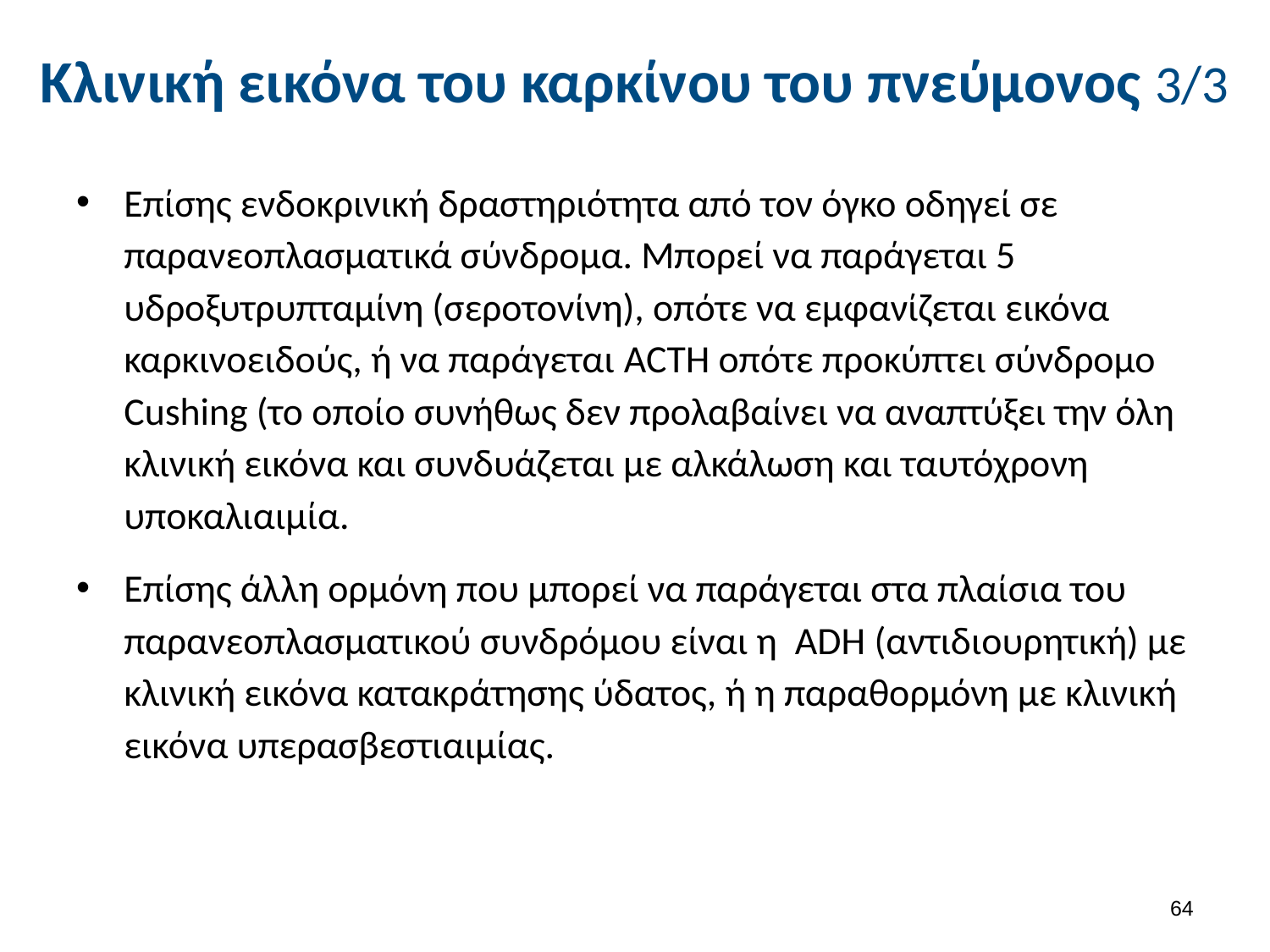

# Κλινική εικόνα του καρκίνου του πνεύμονος 3/3
Επίσης ενδοκρινική δραστηριότητα από τον όγκο οδηγεί σε παρανεοπλασματικά σύνδρομα. Μπορεί να παράγεται 5 υδροξυτρυπταμίνη (σεροτονίνη), οπότε να εμφανίζεται εικόνα καρκινοειδούς, ή να παράγεται ACTH οπότε προκύπτει σύνδρομο Cushing (το οποίο συνήθως δεν προλαβαίνει να αναπτύξει την όλη κλινική εικόνα και συνδυάζεται με αλκάλωση και ταυτόχρονη υποκαλιαιμία.
Επίσης άλλη ορμόνη που μπορεί να παράγεται στα πλαίσια του παρανεοπλασματικού συνδρόμου είναι η  ADH (αντιδιουρητική) με κλινική εικόνα κατακράτησης ύδατος, ή η παραθορμόνη με κλινική εικόνα υπερασβεστιαιμίας.
64